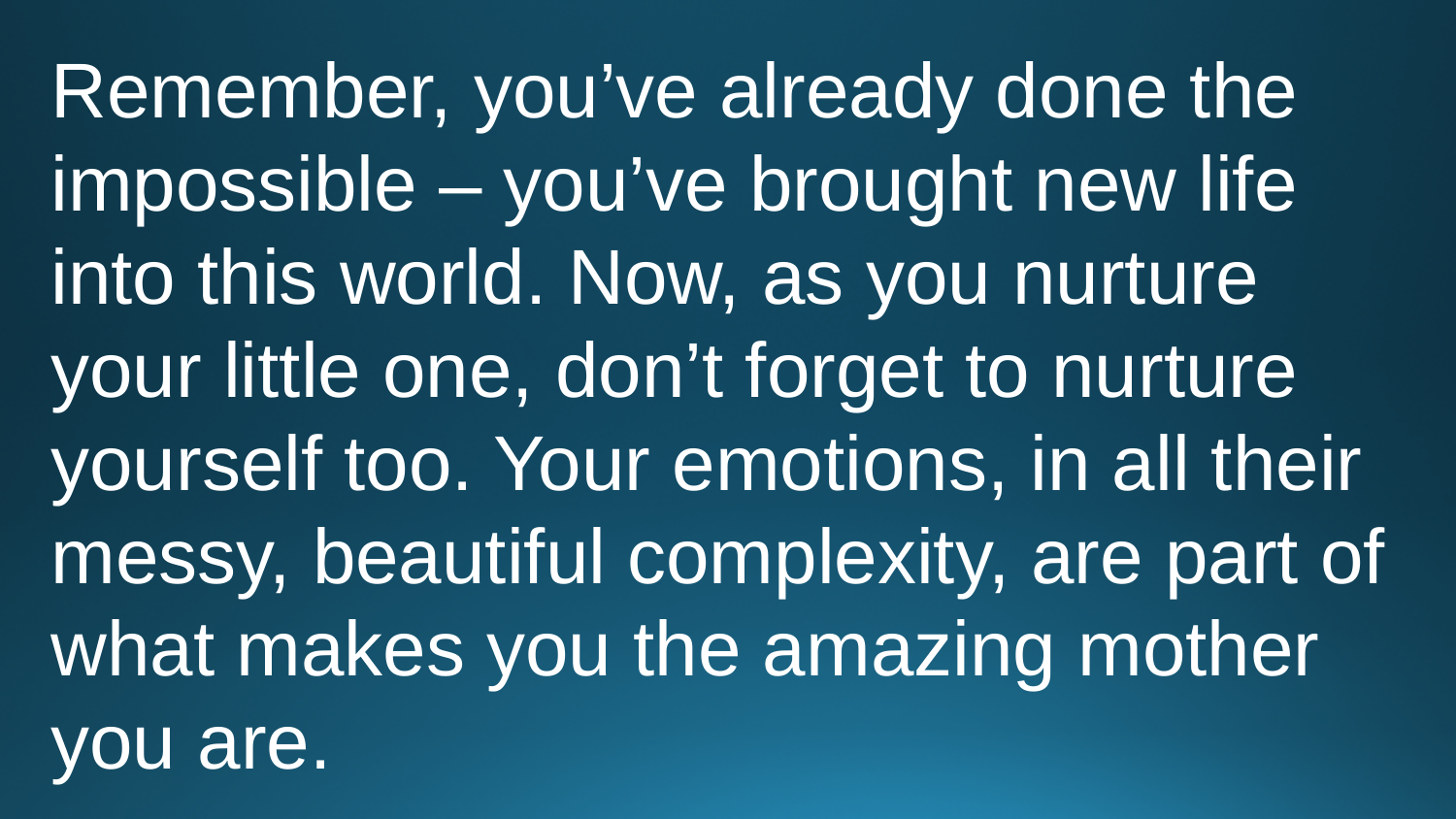

Remember, you’ve already done the impossible – you’ve brought new life into this world. Now, as you nurture your little one, don’t forget to nurture yourself too. Your emotions, in all their messy, beautiful complexity, are part of what makes you the amazing mother you are.